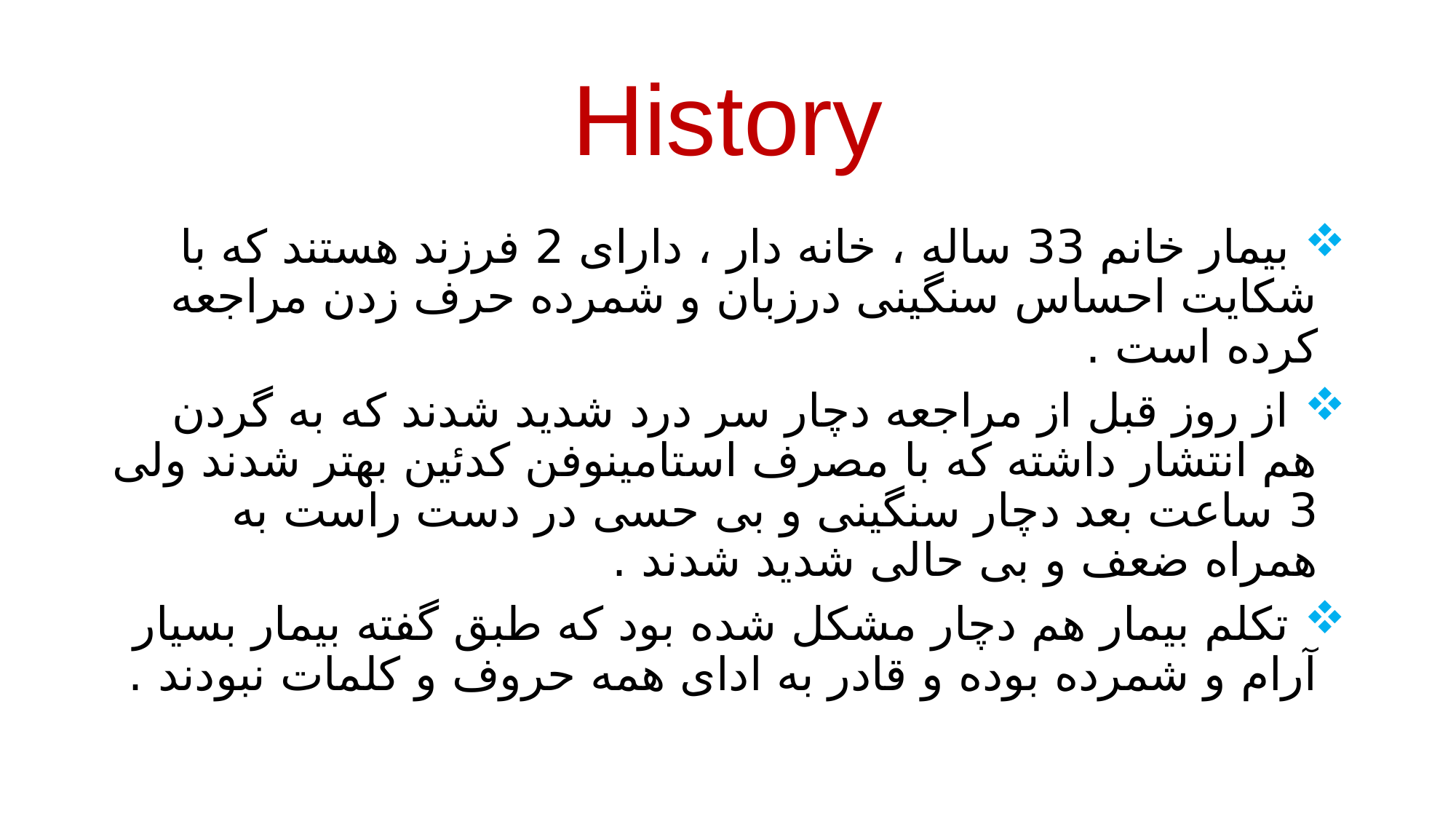

# History
 بیمار خانم 33 ساله ، خانه دار ، دارای 2 فرزند هستند که با شکایت احساس سنگینی درزبان و شمرده حرف زدن مراجعه کرده است .
 از روز قبل از مراجعه دچار سر درد شدید شدند که به گردن هم انتشار داشته که با مصرف استامینوفن کدئین بهتر شدند ولی 3 ساعت بعد دچار سنگینی و بی حسی در دست راست به همراه ضعف و بی حالی شدید شدند .
 تکلم بیمار هم دچار مشکل شده بود که طبق گفته بیمار بسیار آرام و شمرده بوده و قادر به ادای همه حروف و کلمات نبودند .